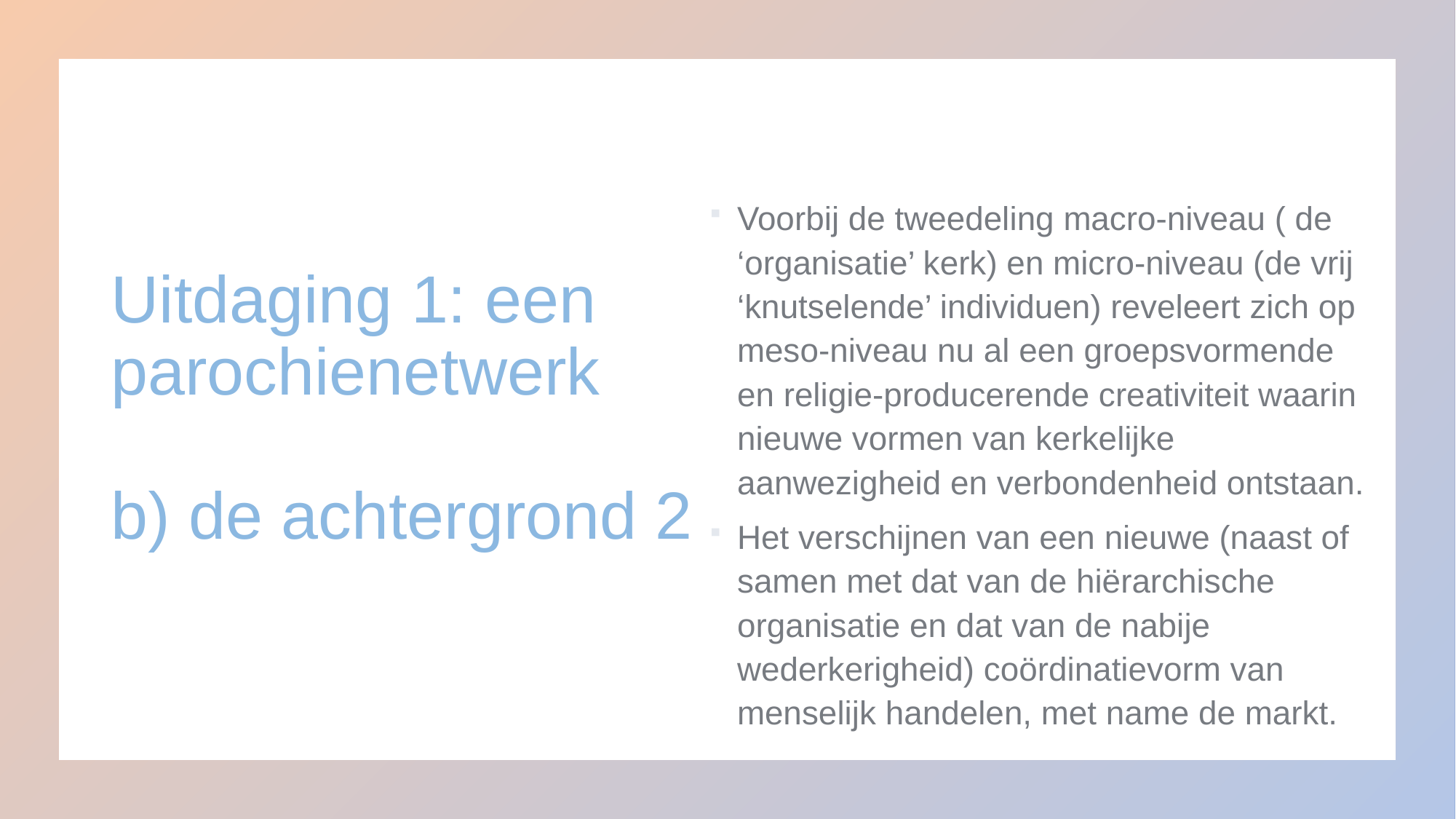

Voorbij de tweedeling macro-niveau ( de ‘organisatie’ kerk) en micro-niveau (de vrij ‘knutselende’ individuen) reveleert zich op meso-niveau nu al een groepsvormende en religie-producerende creativiteit waarin nieuwe vormen van kerkelijke aanwezigheid en verbondenheid ontstaan.
Het verschijnen van een nieuwe (naast of samen met dat van de hiërarchische organisatie en dat van de nabije wederkerigheid) coördinatievorm van menselijk handelen, met name de markt.

# Uitdaging 1: een parochienetwerk b) de achtergrond 2